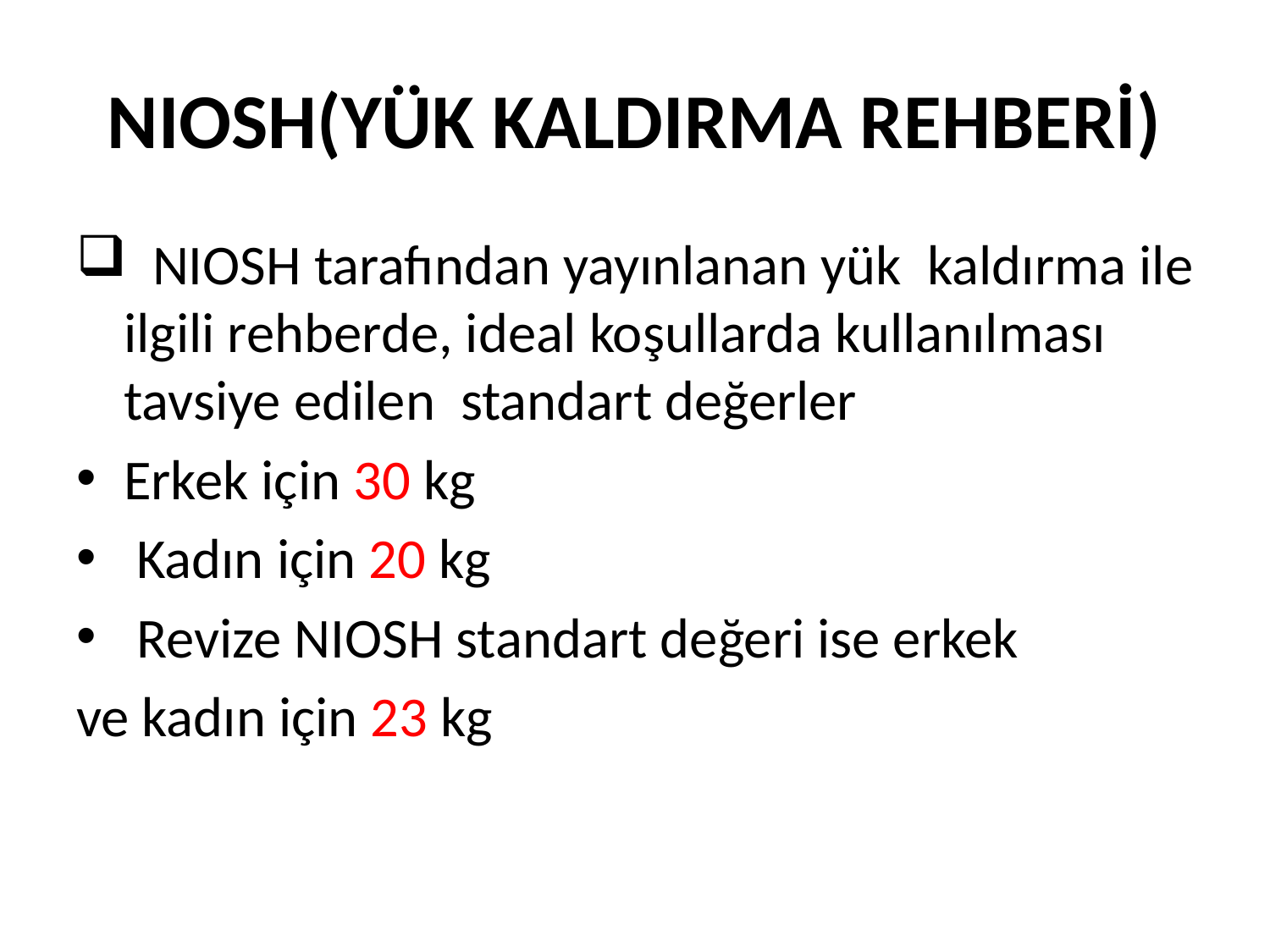

# NIOSH(YÜK KALDIRMA REHBERİ)
  NIOSH tarafından yayınlanan yük  kaldırma ile ilgili rehberde, ideal koşullarda kullanılması tavsiye edilen  standart değerler
Erkek için 30 kg
 Kadın için 20 kg
 Revize NIOSH standart değeri ise erkek
ve kadın için 23 kg